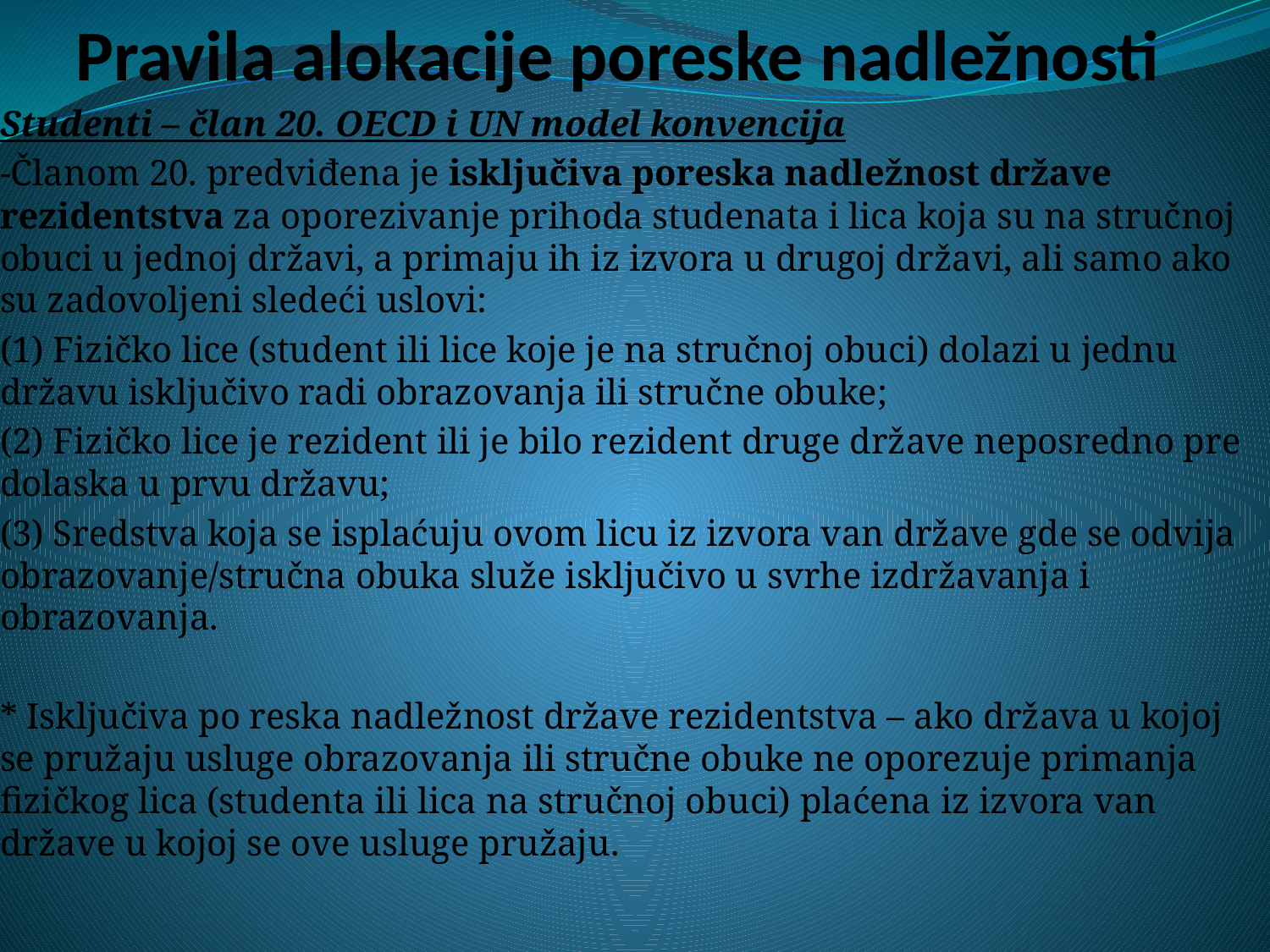

# Pravila alokacije poreske nadležnosti
Studenti – član 20. OECD i UN model konvencija
-Članom 20. predviđena je isključiva poreska nadležnost države rezidentstva za oporezivanje prihoda studenata i lica koja su na stručnoj obuci u jednoj državi, a primaju ih iz izvora u drugoj državi, ali samo ako su zadovoljeni sledeći uslovi:
(1) Fizičko lice (student ili lice koje je na stručnoj obuci) dolazi u jednu državu isključivo radi obrazovanja ili stručne obuke;
(2) Fizičko lice je rezident ili je bilo rezident druge države neposredno pre dolaska u prvu državu;
(3) Sredstva koja se isplaćuju ovom licu iz izvora van države gde se odvija obrazovanje/stručna obuka služe isključivo u svrhe izdržavanja i obrazovanja.

* Isključiva po reska nadležnost države rezidentstva – ako država u kojoj se pružaju usluge obrazovanja ili stručne obuke ne oporezuje primanja fizičkog lica (studenta ili lica na stručnoj obuci) plaćena iz izvora van države u kojoj se ove usluge pružaju.